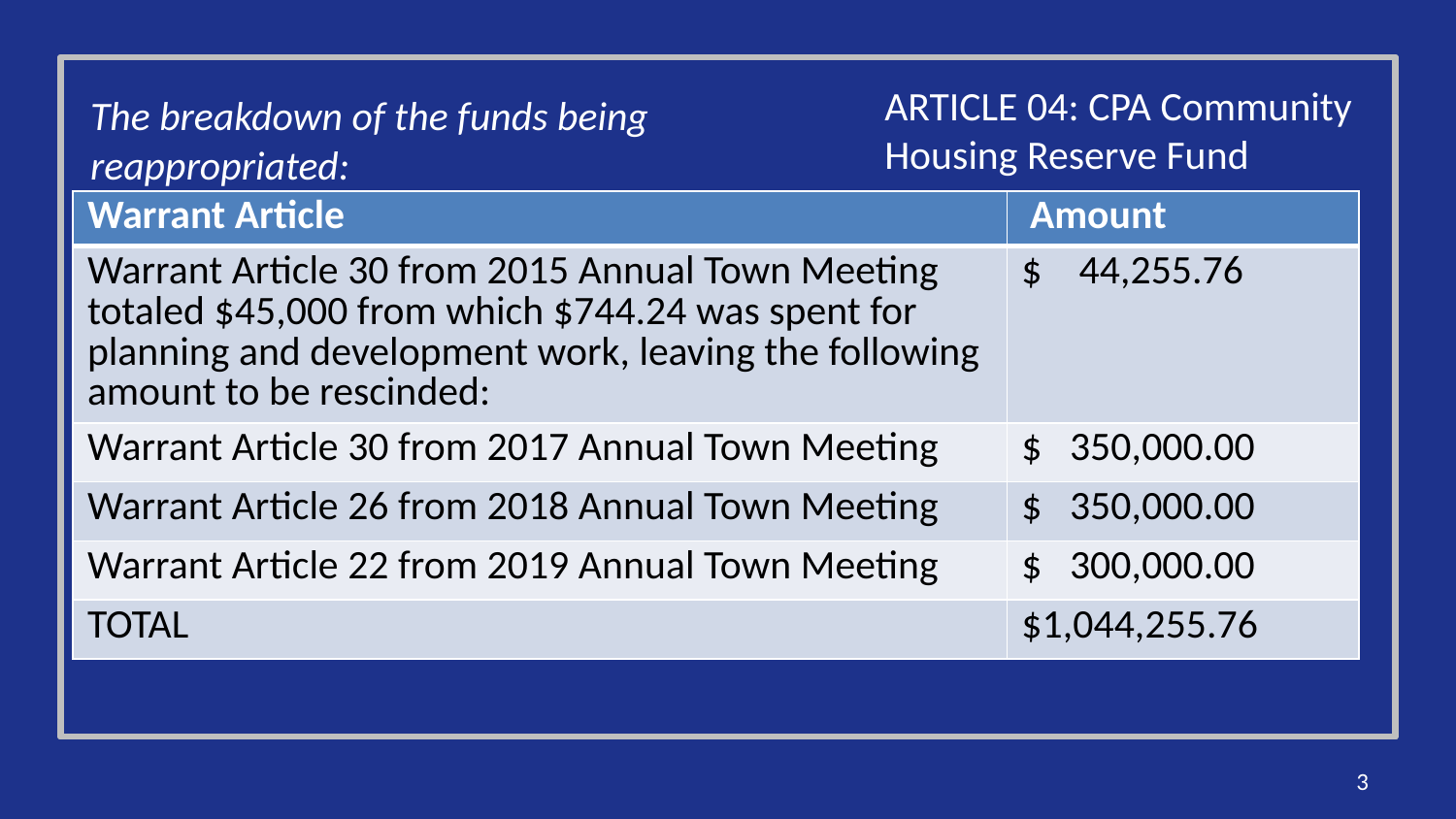

ARTICLE 04: CPA Community  Housing Reserve Fund
The breakdown of the funds being reappropriated:
| Warrant Article | Amount |
| --- | --- |
| Warrant Article 30 from 2015 Annual Town Meeting totaled $45,000 from which $744.24 was spent for planning and development work, leaving the following amount to be rescinded: | $ 44,255.76 |
| Warrant Article 30 from 2017 Annual Town Meeting | $ 350,000.00 |
| Warrant Article 26 from 2018 Annual Town Meeting | $ 350,000.00 |
| Warrant Article 22 from 2019 Annual Town Meeting | $ 300,000.00 |
| TOTAL | $1,044,255.76 |
3